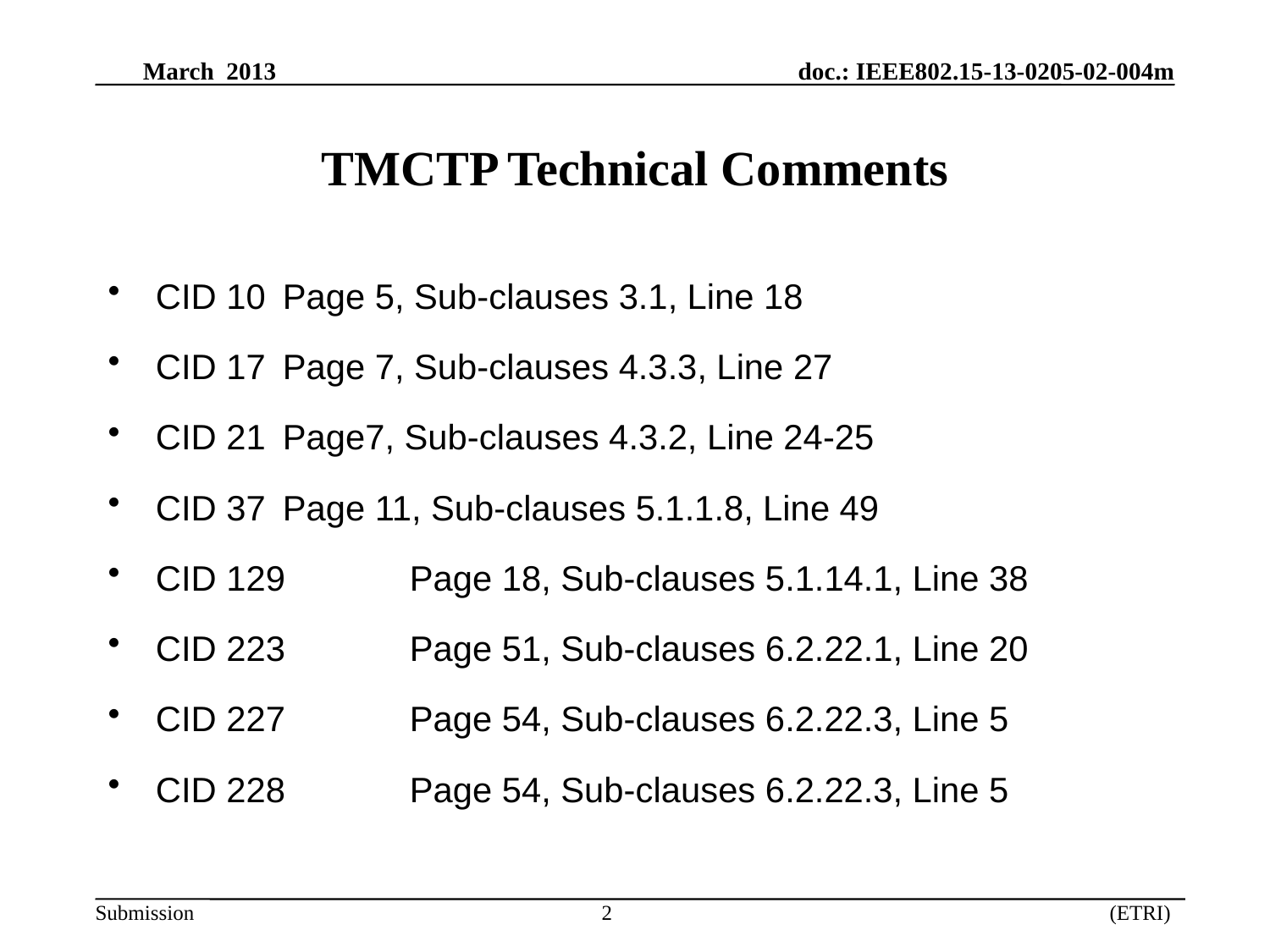

# TMCTP Technical Comments
CID 10	Page 5, Sub-clauses 3.1, Line 18
CID 17	Page 7, Sub-clauses 4.3.3, Line 27
CID 21	Page7, Sub-clauses 4.3.2, Line 24-25
CID 37	Page 11, Sub-clauses 5.1.1.8, Line 49
CID 129	Page 18, Sub-clauses 5.1.14.1, Line 38
CID 223	Page 51, Sub-clauses 6.2.22.1, Line 20
CID 227	Page 54, Sub-clauses 6.2.22.3, Line 5
CID 228 	Page 54, Sub-clauses 6.2.22.3, Line 5